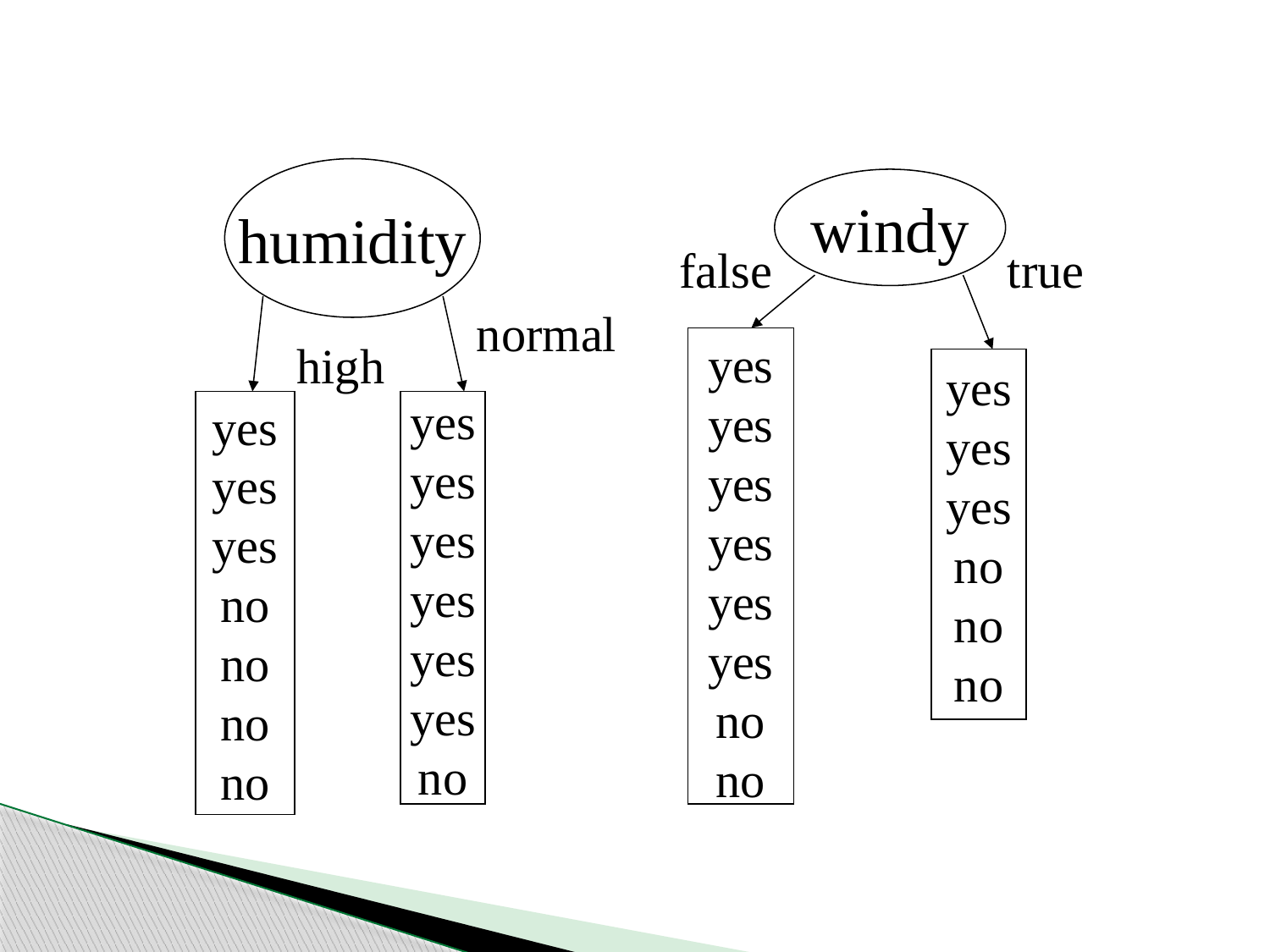

humidity

normal
high
yes
yes
yes
no
no
no
no
yes
yes
yes
yes
yes
yes
no
windy
false
true

yes
yes
yes
yes
yes
yes
no
no

yes
yes
yes
no
no
no